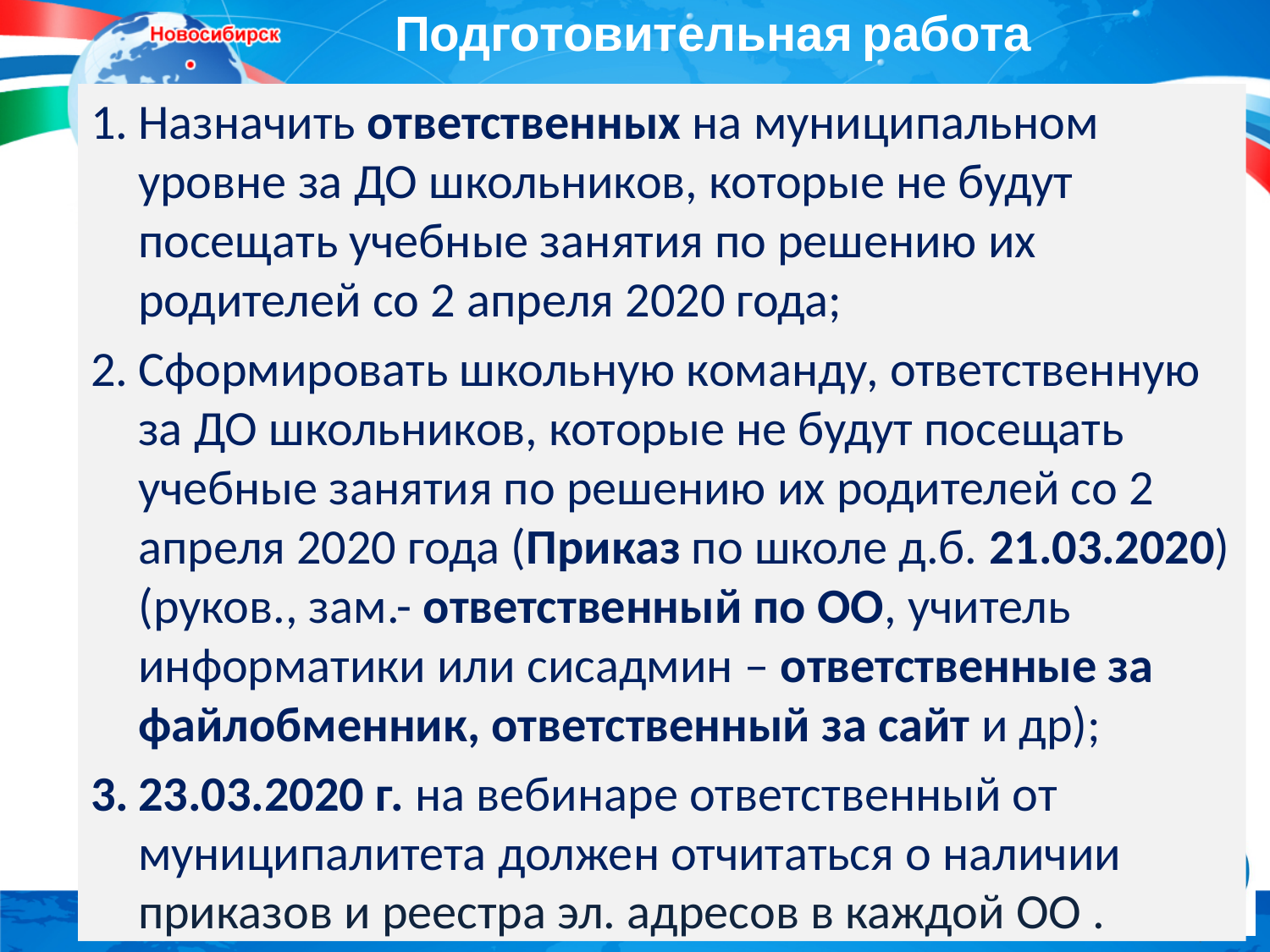

# Подготовительная работа
Назначить ответственных на муниципальном уровне за ДО школьников, которые не будут посещать учебные занятия по решению их родителей со 2 апреля 2020 года;
Сформировать школьную команду, ответственную за ДО школьников, которые не будут посещать учебные занятия по решению их родителей со 2 апреля 2020 года (Приказ по школе д.б. 21.03.2020) (руков., зам.- ответственный по ОО, учитель информатики или сисадмин – ответственные за файлобменник, ответственный за сайт и др);
23.03.2020 г. на вебинаре ответственный от муниципалитета должен отчитаться о наличии приказов и реестра эл. адресов в каждой ОО .